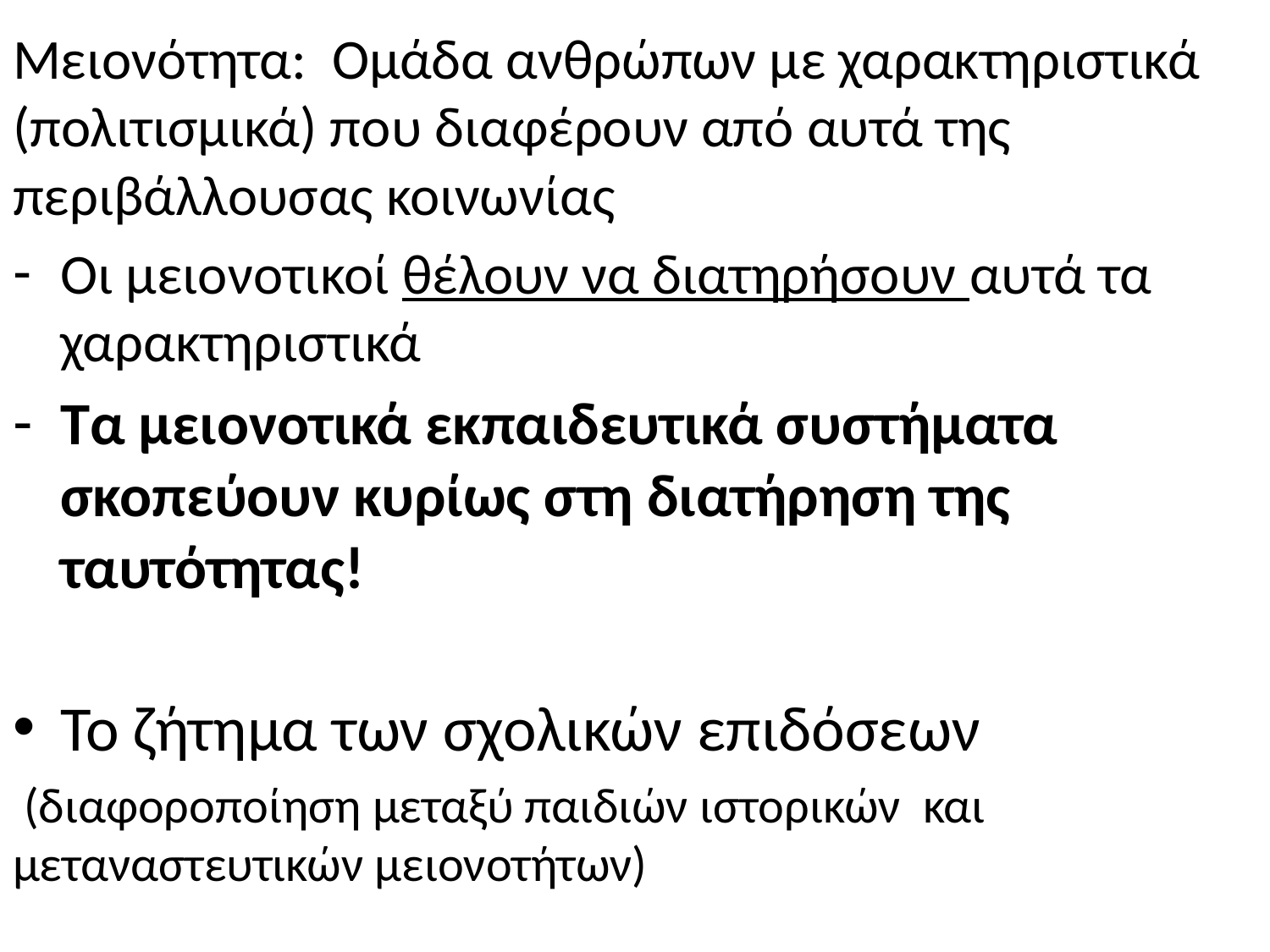

Μειονότητα:  Ομάδα ανθρώπων με χαρακτηριστικά (πολιτισμικά) που διαφέρουν από αυτά της περιβάλλουσας κοινωνίας
Οι μειονοτικοί θέλουν να διατηρήσουν αυτά τα χαρακτηριστικά
Τα μειονοτικά εκπαιδευτικά συστήματα σκοπεύουν κυρίως στη διατήρηση της ταυτότητας!

Το ζήτημα των σχολικών επιδόσεων
 (διαφοροποίηση μεταξύ παιδιών ιστορικών  και μεταναστευτικών μειονοτήτων)

#